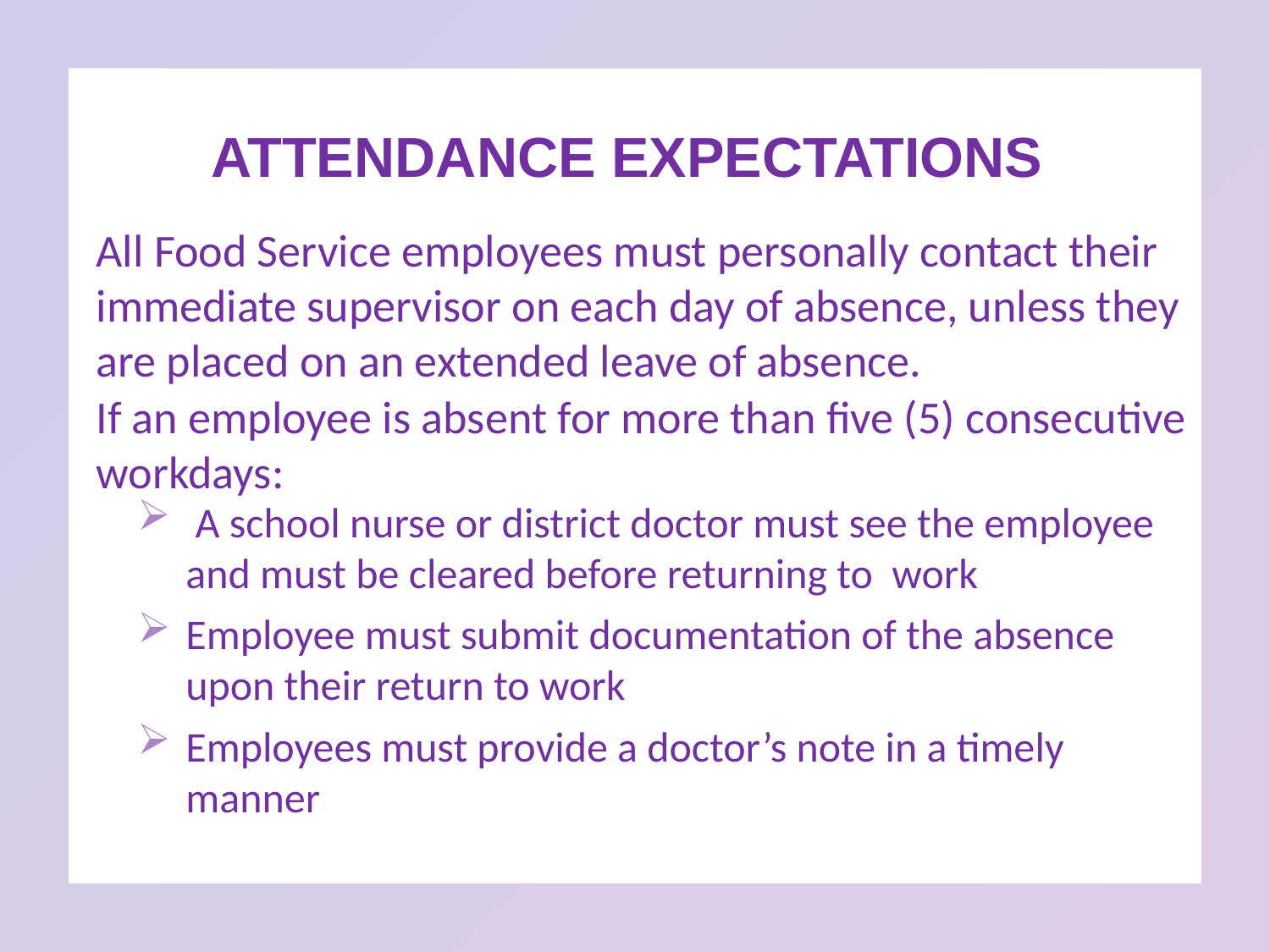

ATTENDANCE EXPECTATIONS
All Food Service employees must personally contact their immediate supervisor on each day of absence, unless they are placed on an extended leave of absence.

If an employee is absent for more than five (5) consecutive workdays:

 A school nurse or district doctor must see the employee and must be cleared before returning to  work
Employee must submit documentation of the absence upon their return to work
Employees must provide a doctor’s note in a timely manner